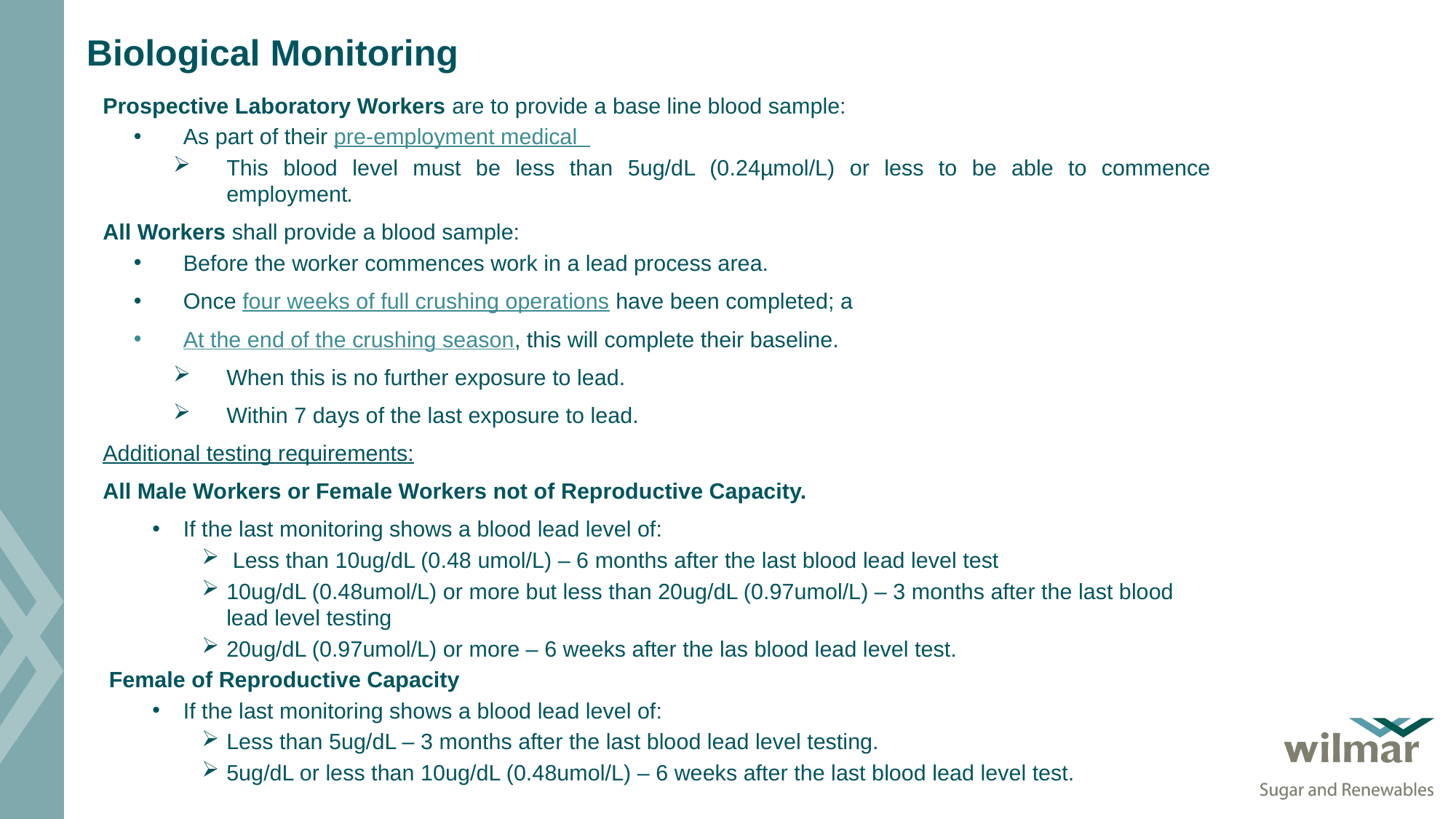

# Biological Monitoring
Prospective Laboratory Workers are to provide a base line blood sample:
As part of their pre-employment medical
This blood level must be less than 5ug/dL (0.24µmol/L) or less to be able to commence employment.
All Workers shall provide a blood sample:
Before the worker commences work in a lead process area.
Once four weeks of full crushing operations have been completed; a
At the end of the crushing season, this will complete their baseline.
When this is no further exposure to lead.
Within 7 days of the last exposure to lead.
Additional testing requirements:
All Male Workers or Female Workers not of Reproductive Capacity.
If the last monitoring shows a blood lead level of:
 Less than 10ug/dL (0.48 umol/L) – 6 months after the last blood lead level test
10ug/dL (0.48umol/L) or more but less than 20ug/dL (0.97umol/L) – 3 months after the last blood lead level testing
20ug/dL (0.97umol/L) or more – 6 weeks after the las blood lead level test.
Female of Reproductive Capacity
If the last monitoring shows a blood lead level of:
Less than 5ug/dL – 3 months after the last blood lead level testing.
5ug/dL or less than 10ug/dL (0.48umol/L) – 6 weeks after the last blood lead level test.